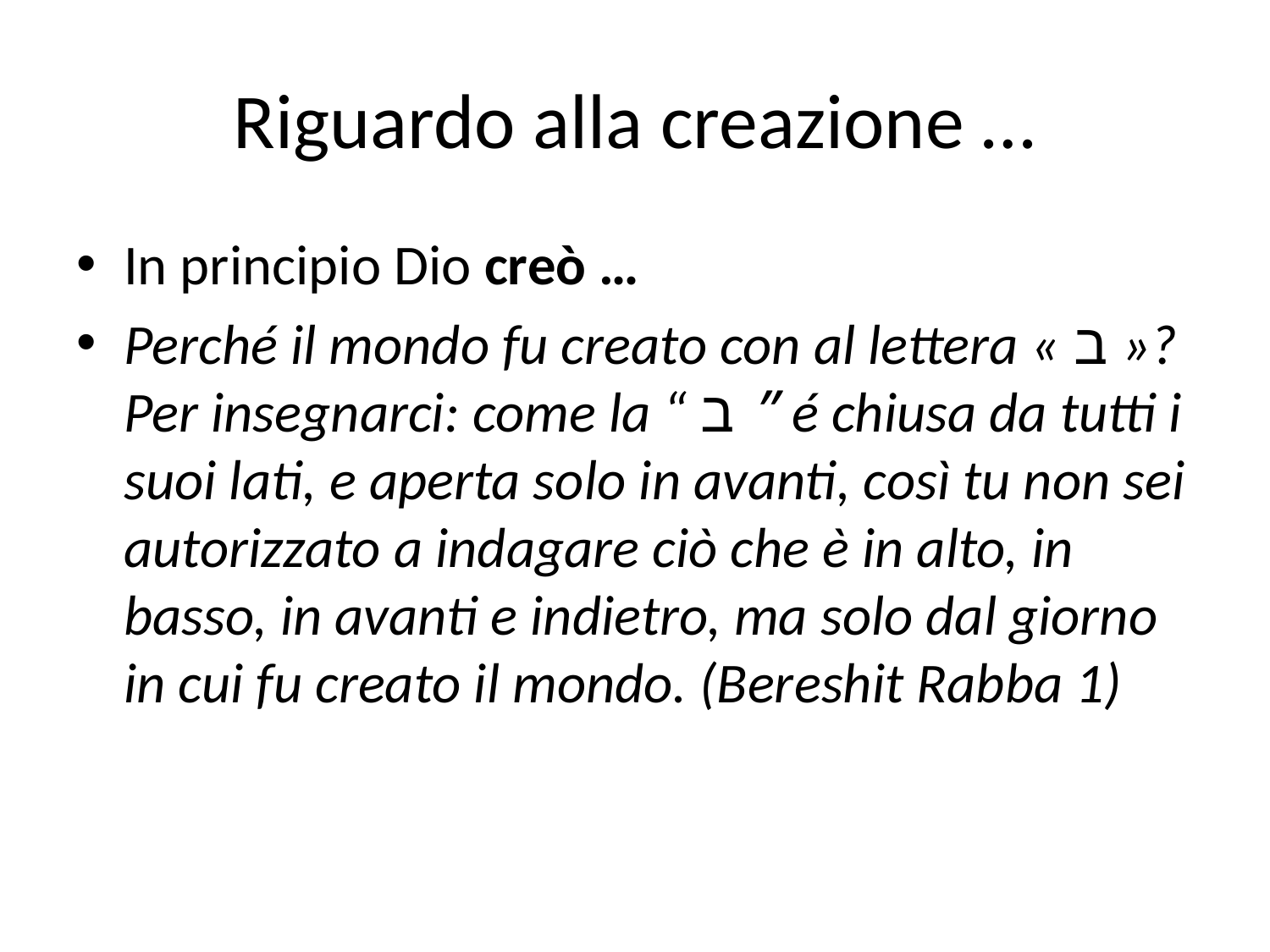

# Riguardo alla creazione …
In principio Dio creò …
Perché il mondo fu creato con al lettera « ב »? Per insegnarci: come la “ ב ” é chiusa da tutti i suoi lati, e aperta solo in avanti, così tu non sei autorizzato a indagare ciò che è in alto, in basso, in avanti e indietro, ma solo dal giorno in cui fu creato il mondo. (Bereshit Rabba 1)